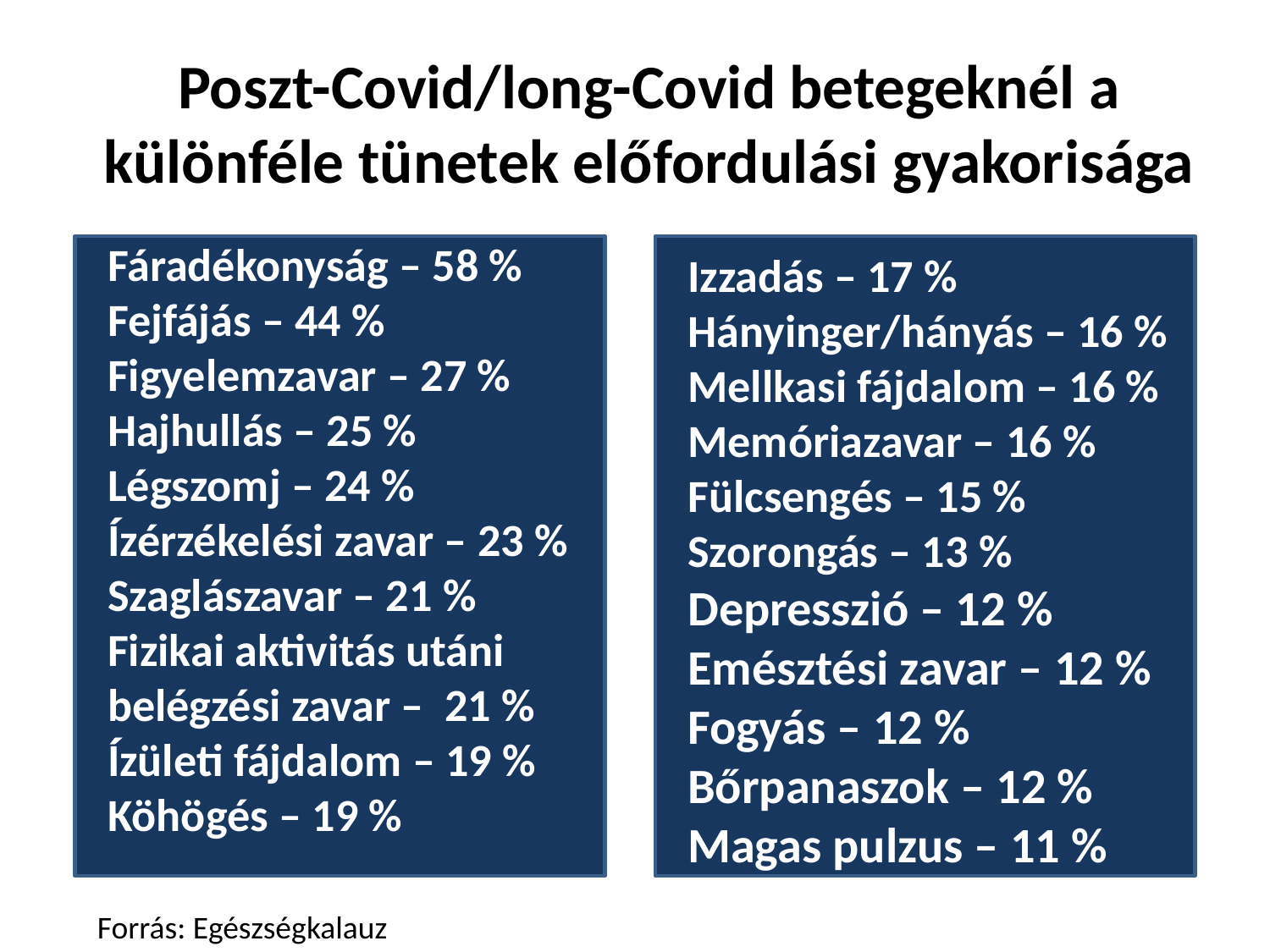

# Poszt-Covid/long-Covid betegeknél a különféle tünetek előfordulási gyakorisága
Fáradékonyság – 58 %
Fejfájás – 44 %
Figyelemzavar – 27 %
Hajhullás – 25 %
Légszomj – 24 %
Ízérzékelési zavar – 23 %
Szaglászavar – 21 %
Fizikai aktivitás utáni belégzési zavar –  21 %
Ízületi fájdalom – 19 %
Köhögés – 19 %

Izzadás – 17 %
Hányinger/hányás – 16 %
Mellkasi fájdalom – 16 %
Memóriazavar – 16 %
Fülcsengés – 15 %
Szorongás – 13 %
Depresszió – 12 %
Emésztési zavar – 12 %
Fogyás – 12 %
Bőrpanaszok – 12 %
Magas pulzus – 11 %

Forrás: Egészségkalauz